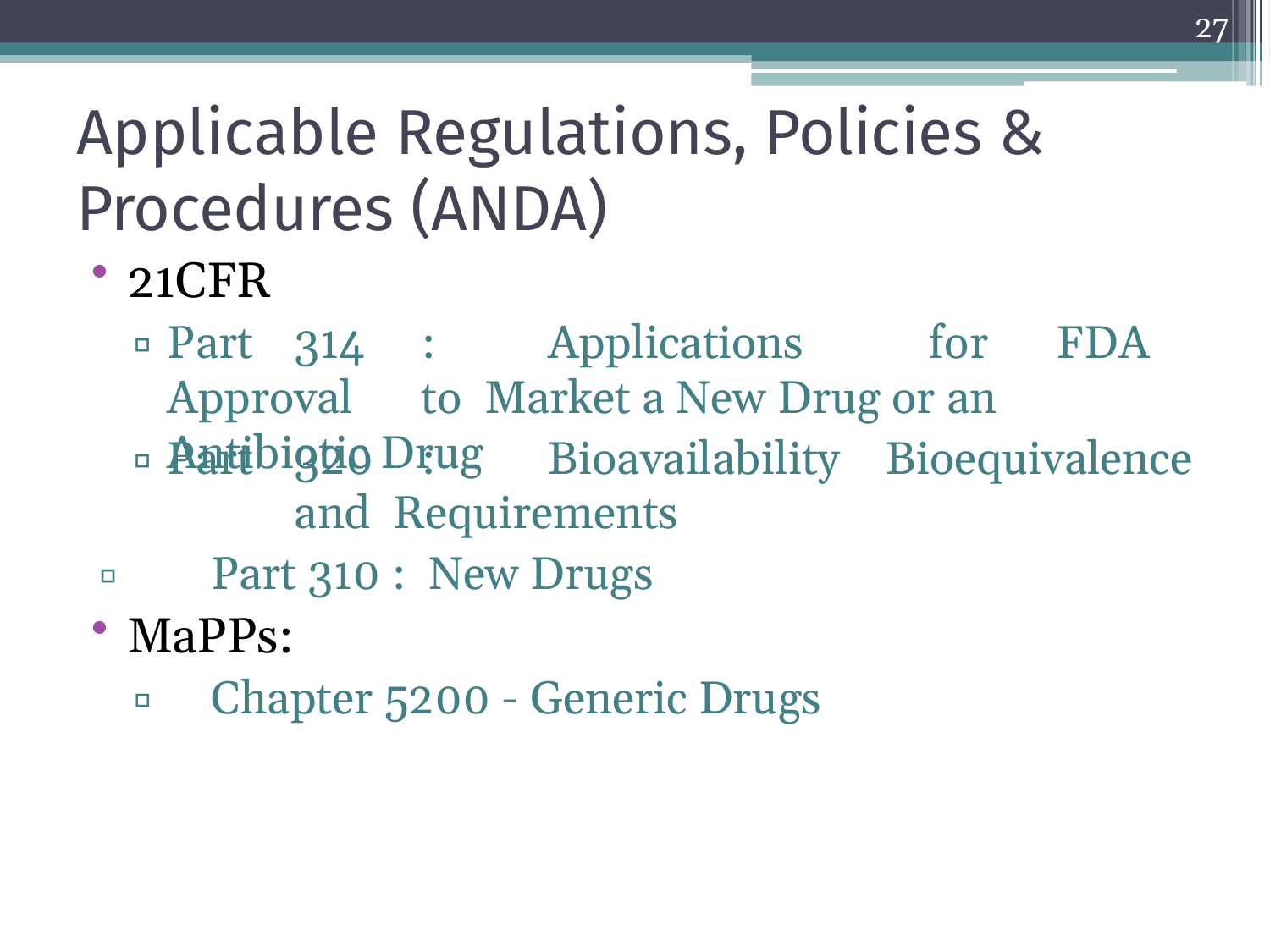

27
# Applicable Regulations, Policies &  Procedures (ANDA)
21CFR
▫	Part	314	:	Applications	for	FDA	Approval	to  Market a New Drug or an Antibiotic Drug
▫	Part	320	:	Bioavailability	and  Requirements
▫	Part 310 :	New Drugs
MaPPs:
▫	Chapter 5200 - Generic Drugs
Bioequivalence